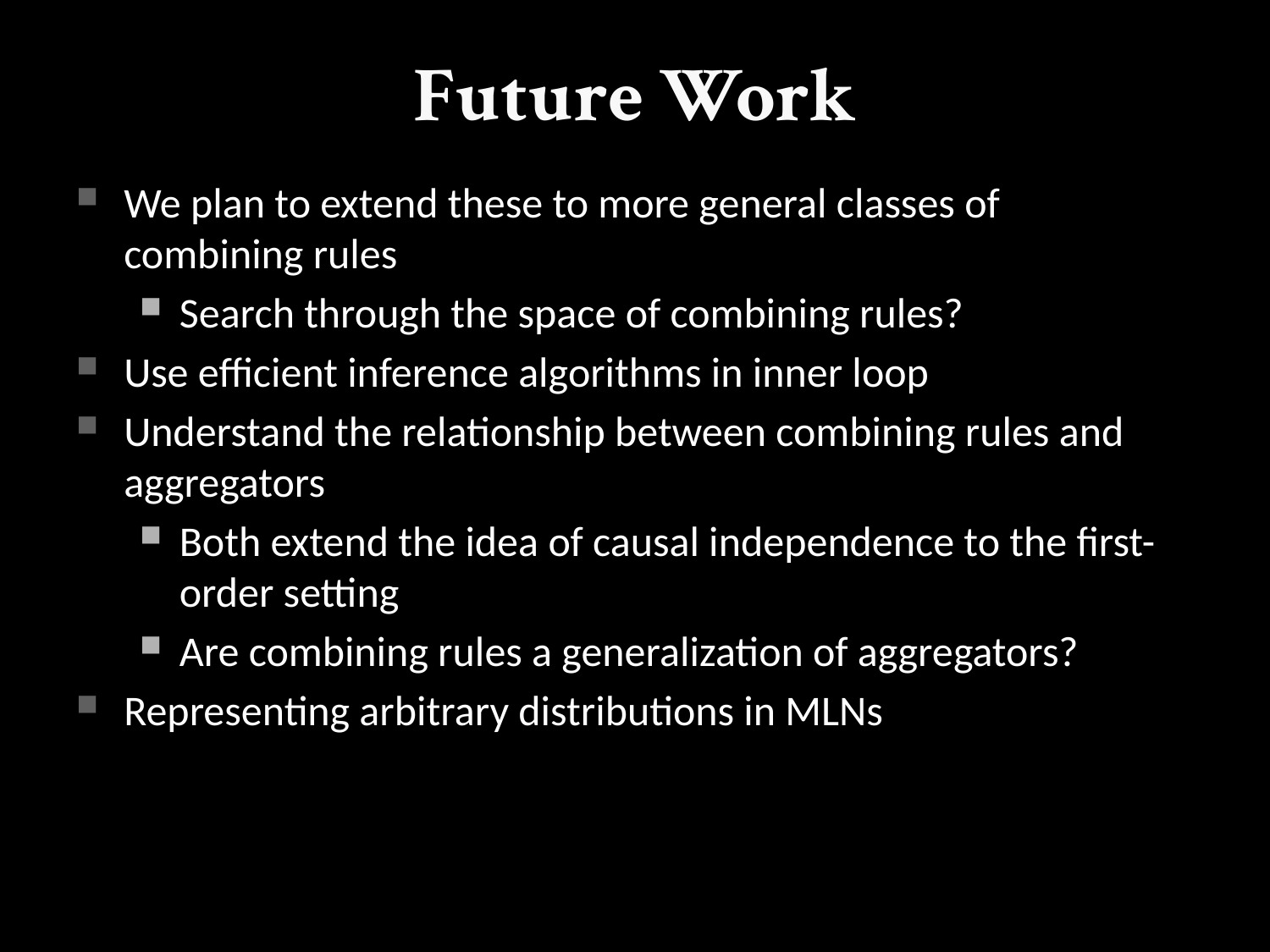

# Future Work
We plan to extend these to more general classes of combining rules
Search through the space of combining rules?
Use efficient inference algorithms in inner loop
Understand the relationship between combining rules and aggregators
Both extend the idea of causal independence to the first-order setting
Are combining rules a generalization of aggregators?
Representing arbitrary distributions in MLNs